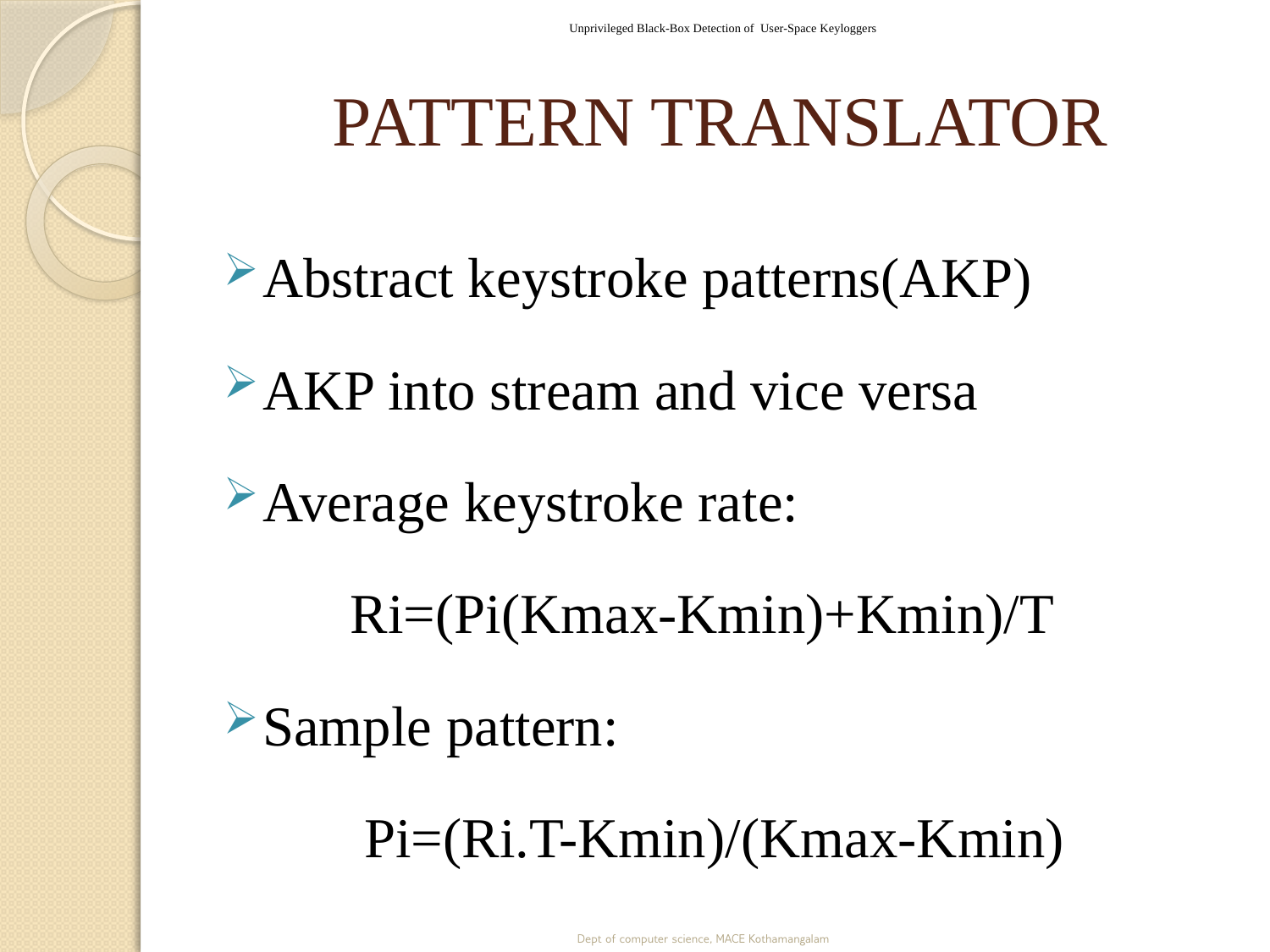

Unprivileged Black-Box Detection of  User-Space Keyloggers
# PATTERN TRANSLATOR
Abstract keystroke patterns(AKP)
AKP into stream and vice versa
Average keystroke rate:
   	Ri=(Pi(Kmax-Kmin)+Kmin)/T
Sample pattern:
   	 Pi=(Ri.T-Kmin)/(Kmax-Kmin)

Dept of computer science, MACE Kothamangalam